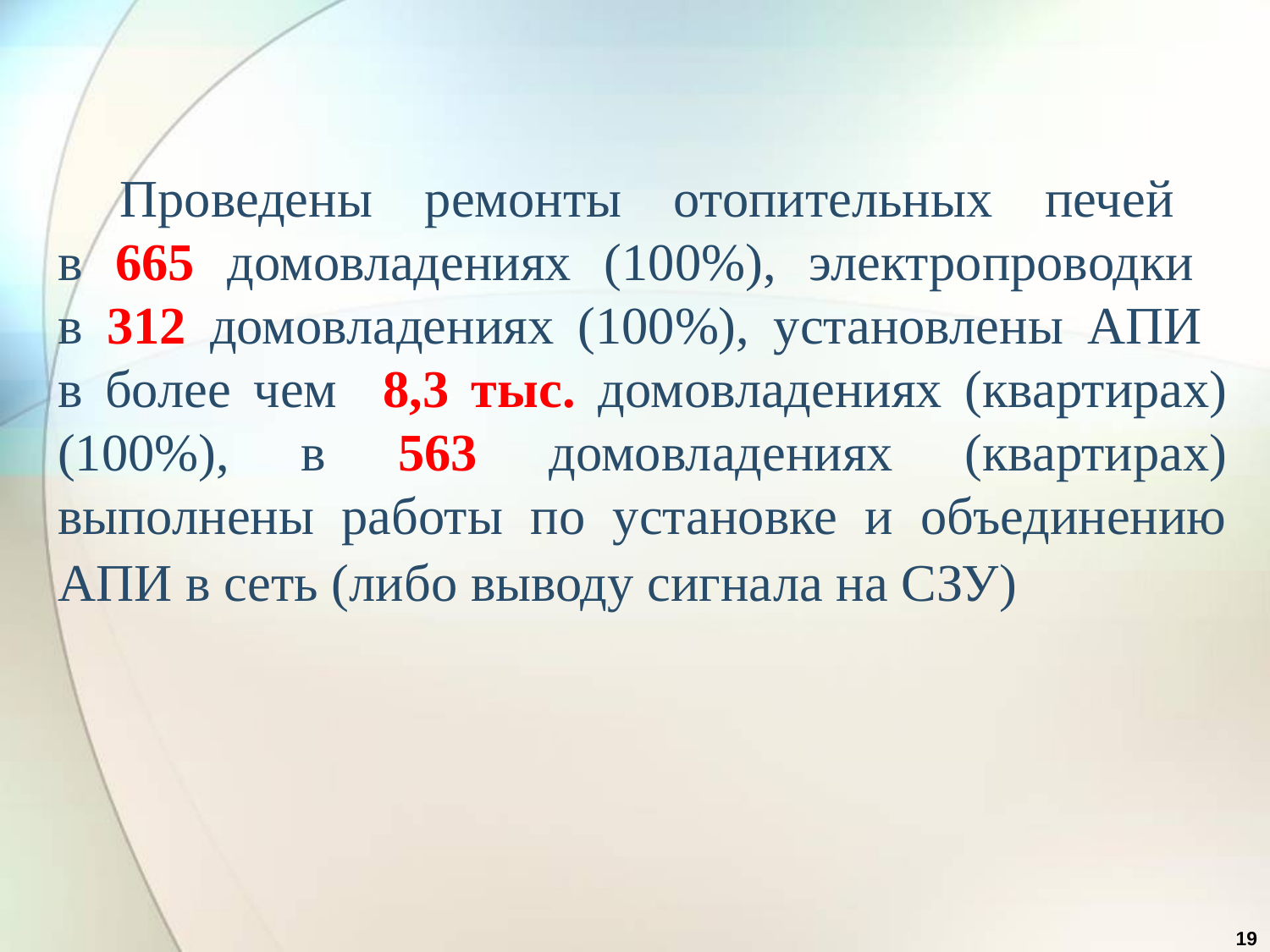

# Проведены ремонты отопительных печей в 665 домовладениях (100%), электропроводки в 312 домовладениях (100%), установлены АПИ в более чем  8,3 тыс. домовладениях (квартирах) (100%), в 563 домовладениях (квартирах) выполнены работы по установке и объединению АПИ в сеть (либо выводу сигнала на СЗУ)
19